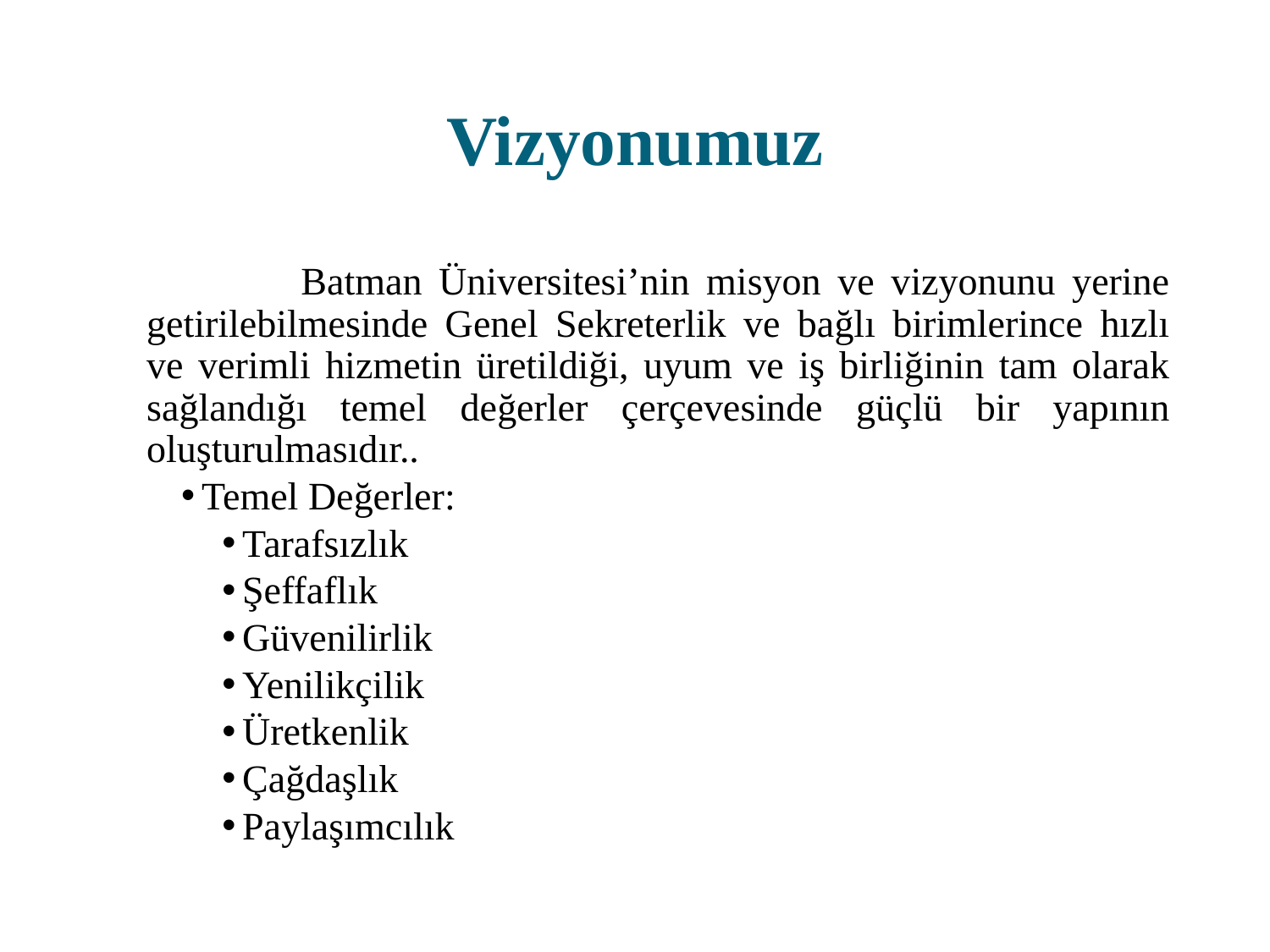

# Vizyonumuz
         Batman Üniversitesi’nin misyon ve vizyonunu yerine getirilebilmesinde Genel Sekreterlik ve bağlı birimlerince hızlı ve verimli hizmetin üretildiği, uyum ve iş birliğinin tam olarak sağlandığı temel değerler çerçevesinde güçlü bir yapının oluşturulmasıdır..
Temel Değerler:
Tarafsızlık
Şeffaflık
Güvenilirlik
Yenilikçilik
Üretkenlik
Çağdaşlık
Paylaşımcılık